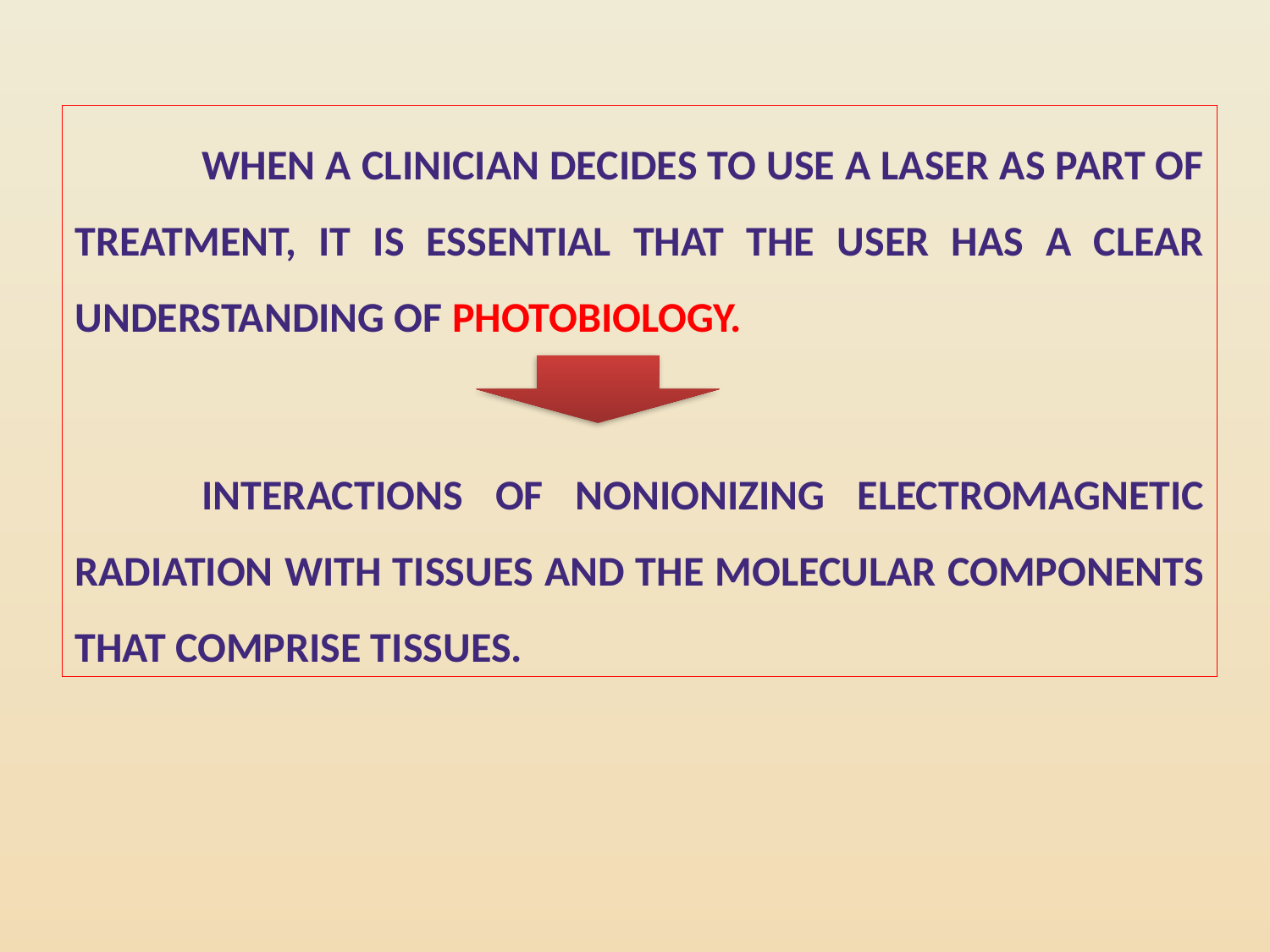

WHEN A CLINICIAN DECIDES TO USE A LASER AS PART OF TREATMENT, IT IS ESSENTIAL THAT THE USER HAS A CLEAR UNDERSTANDING OF PHOTOBIOLOGY.

	INTERACTIONS OF NONIONIZING ELECTROMAGNETIC RADIATION WITH TISSUES AND THE MOLECULAR COMPONENTS THAT COMPRISE TISSUES.